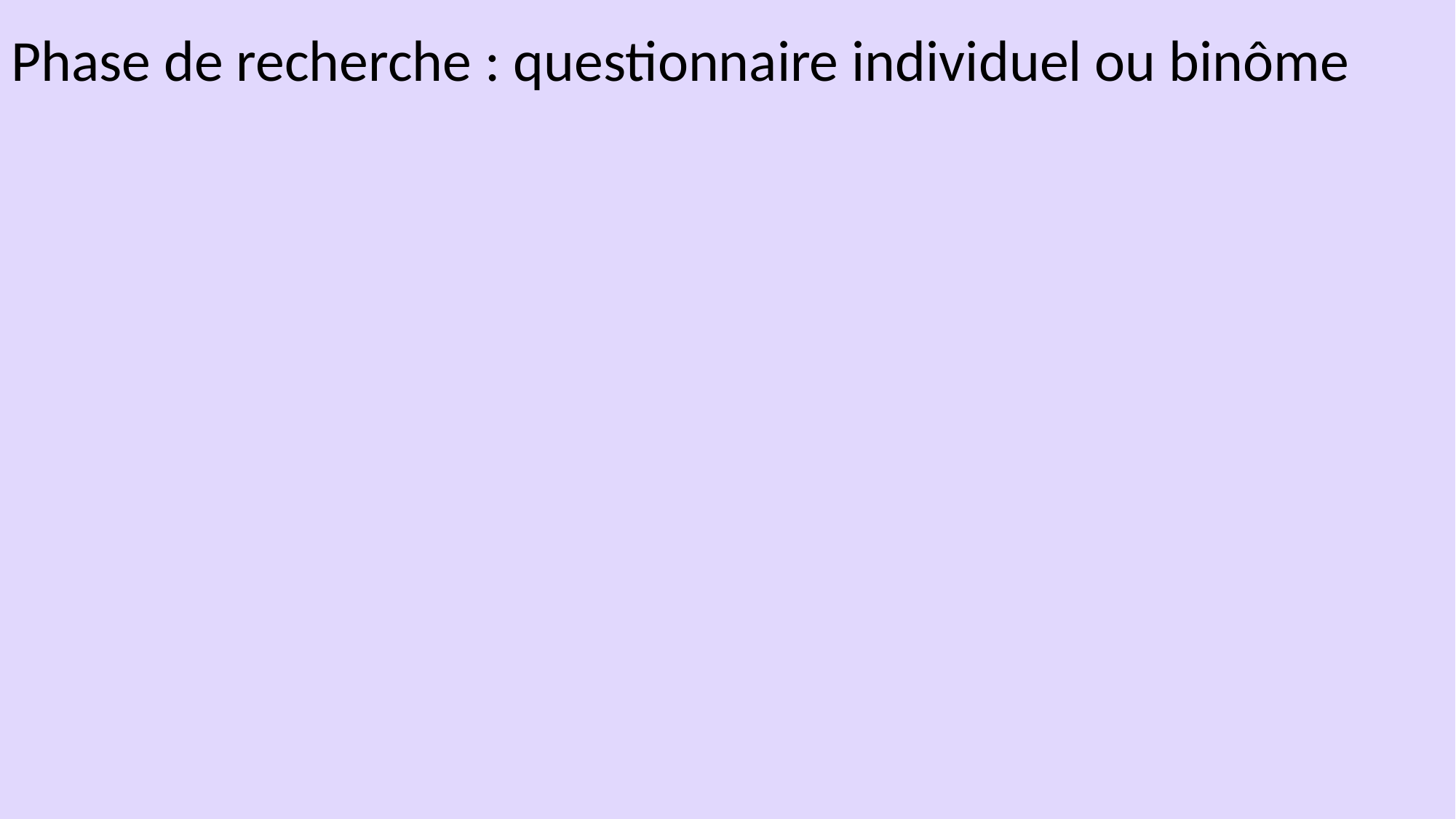

# Phase de recherche : questionnaire individuel ou binôme